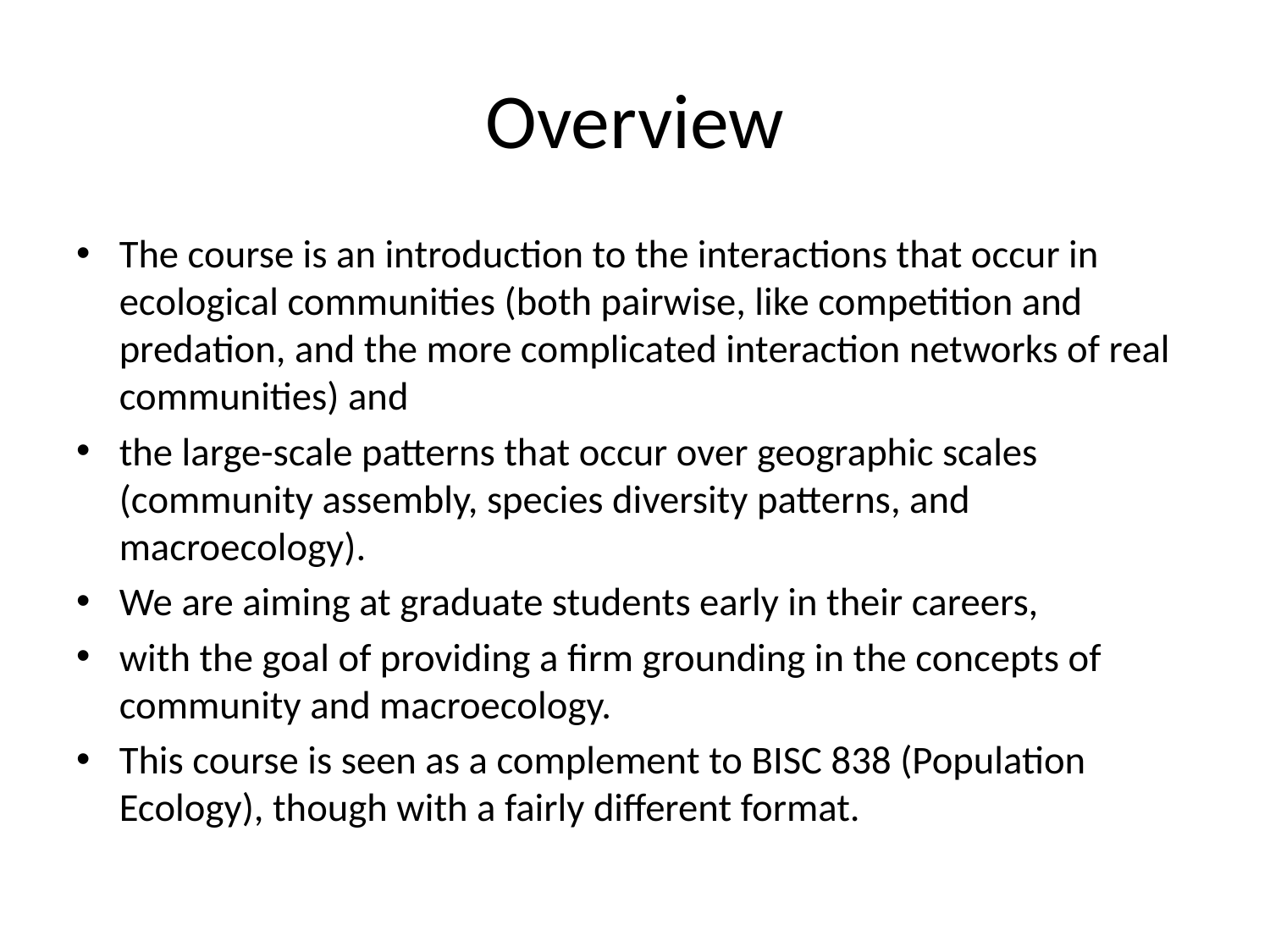

# Overview
The course is an introduction to the interactions that occur in ecological communities (both pairwise, like competition and predation, and the more complicated interaction networks of real communities) and
the large-scale patterns that occur over geographic scales (community assembly, species diversity patterns, and macroecology).
We are aiming at graduate students early in their careers,
with the goal of providing a firm grounding in the concepts of community and macroecology.
This course is seen as a complement to BISC 838 (Population Ecology), though with a fairly different format.